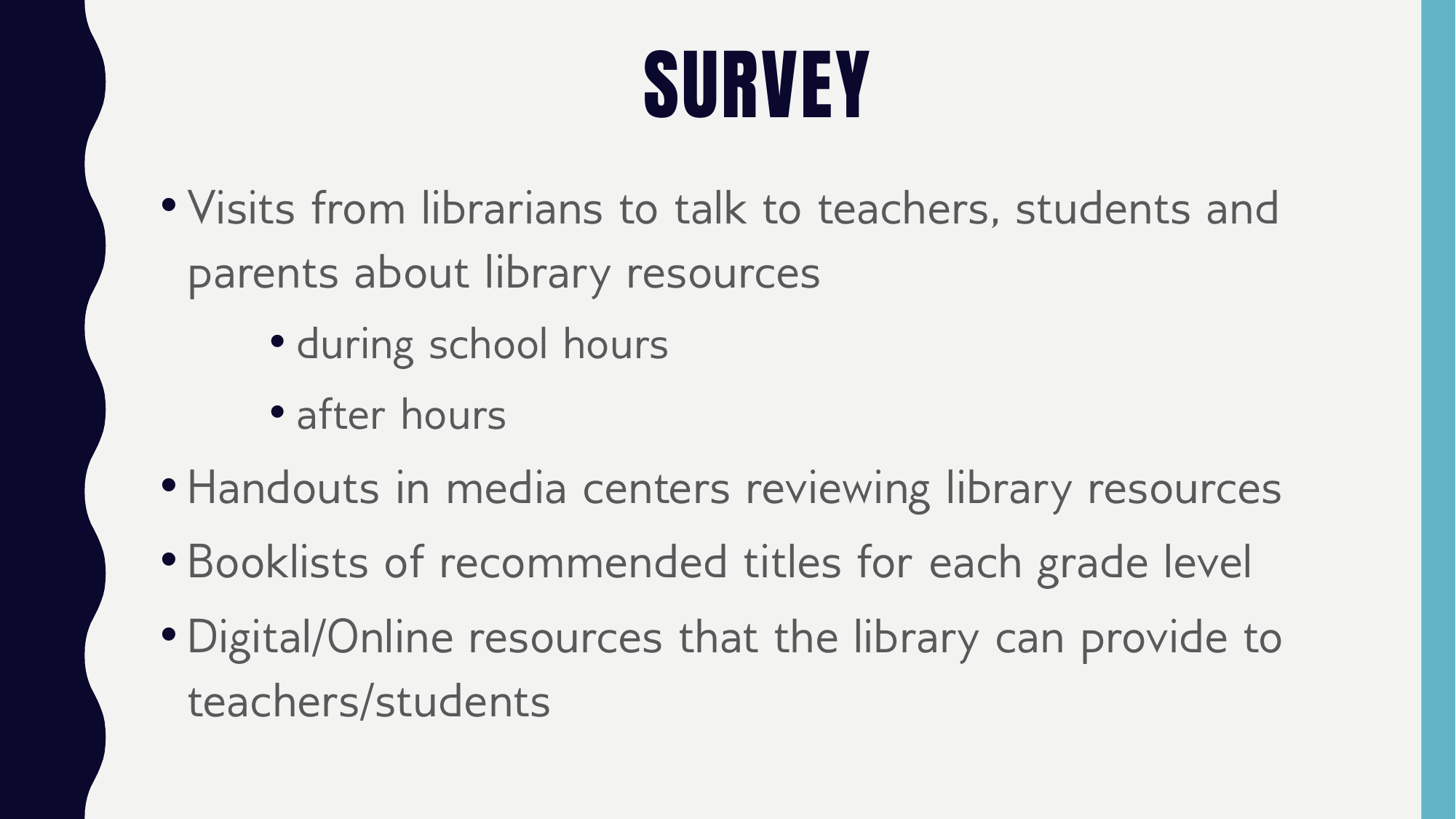

# Survey
Visits from librarians to talk to teachers, students and parents about library resources
during school hours
after hours
Handouts in media centers reviewing library resources
Booklists of recommended titles for each grade level
Digital/Online resources that the library can provide to teachers/students